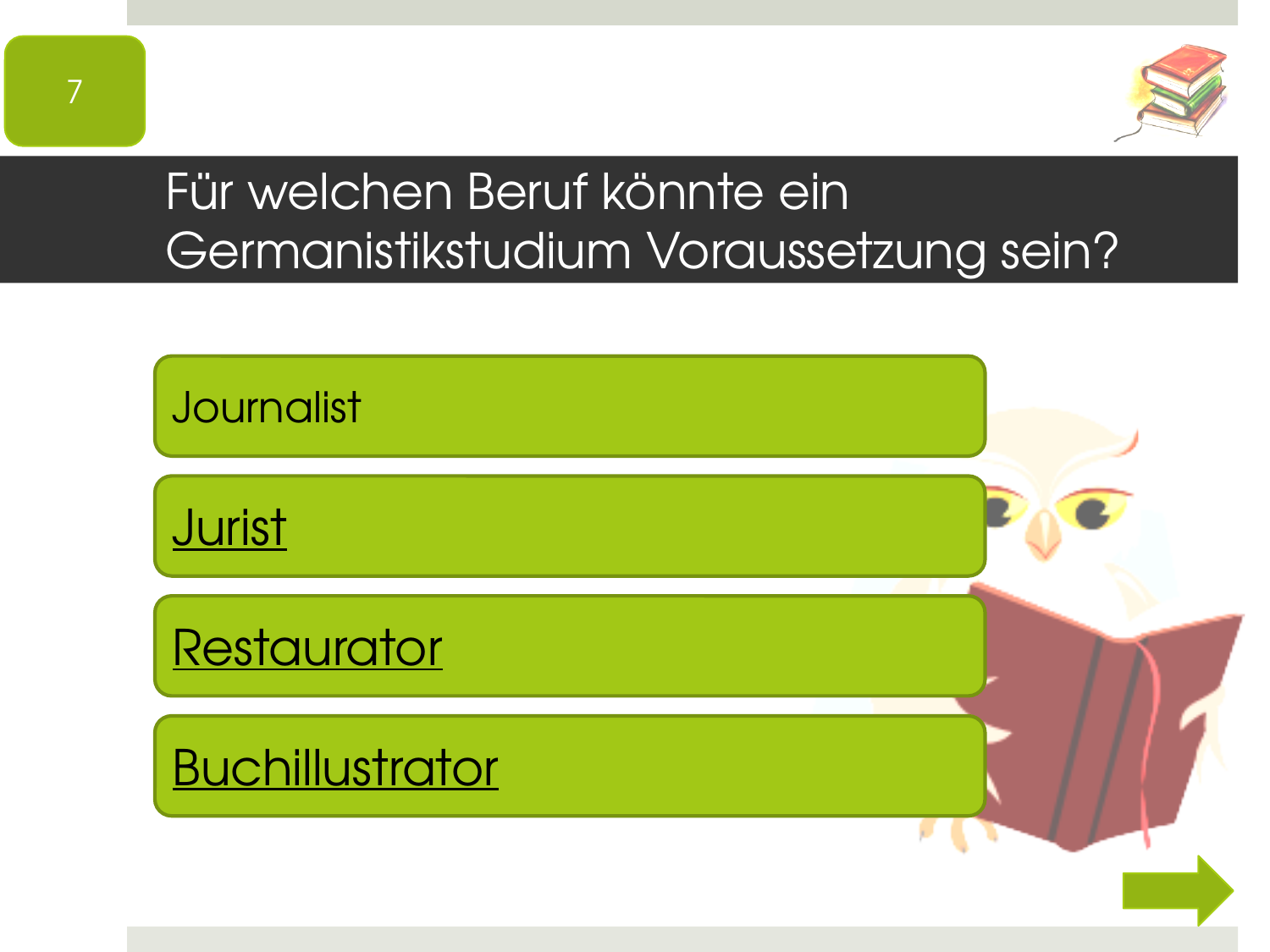

7
# Für welchen Beruf könnte ein Germanistikstudium Voraussetzung sein?
Journalist

Jurist
Restaurator
Buchillustrator